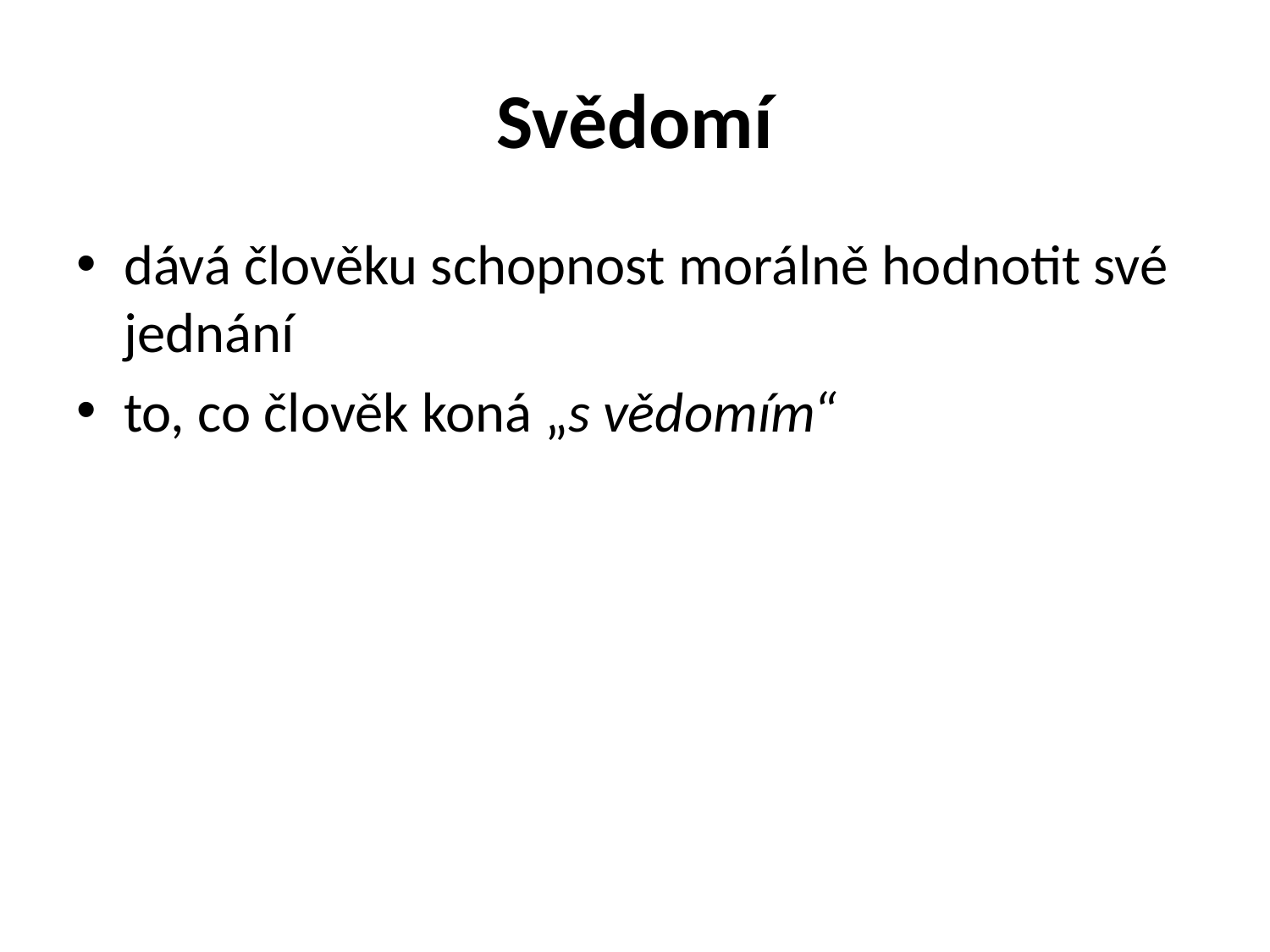

# Svědomí
dává člověku schopnost morálně hodnotit své jednání
to, co člověk koná „s vědomím“